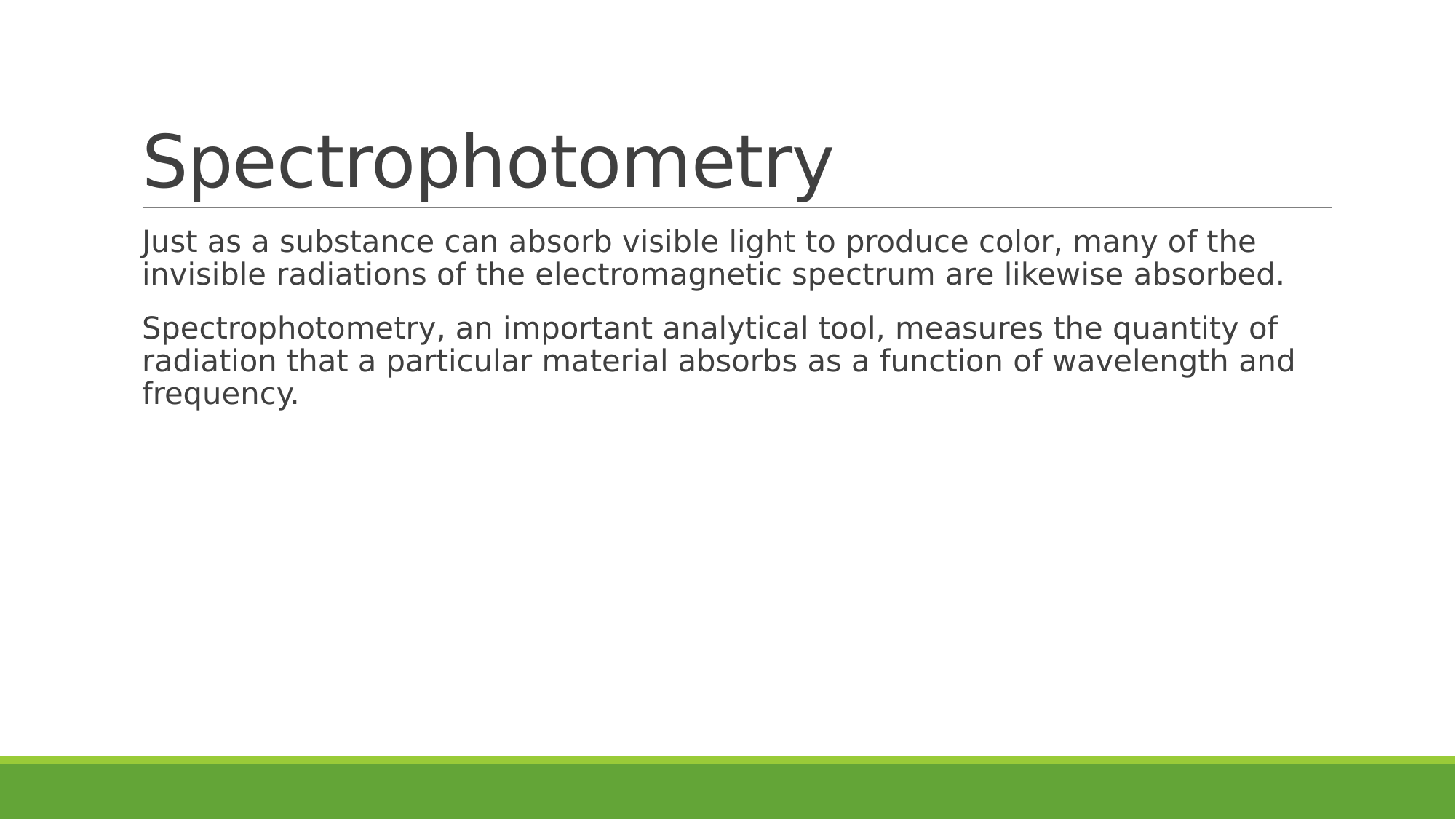

# Spectrophotometry
Just as a substance can absorb visible light to produce color, many of the invisible radiations of the electromagnetic spectrum are likewise absorbed.
Spectrophotometry, an important analytical tool, measures the quantity of radiation that a particular material absorbs as a function of wavelength and frequency.